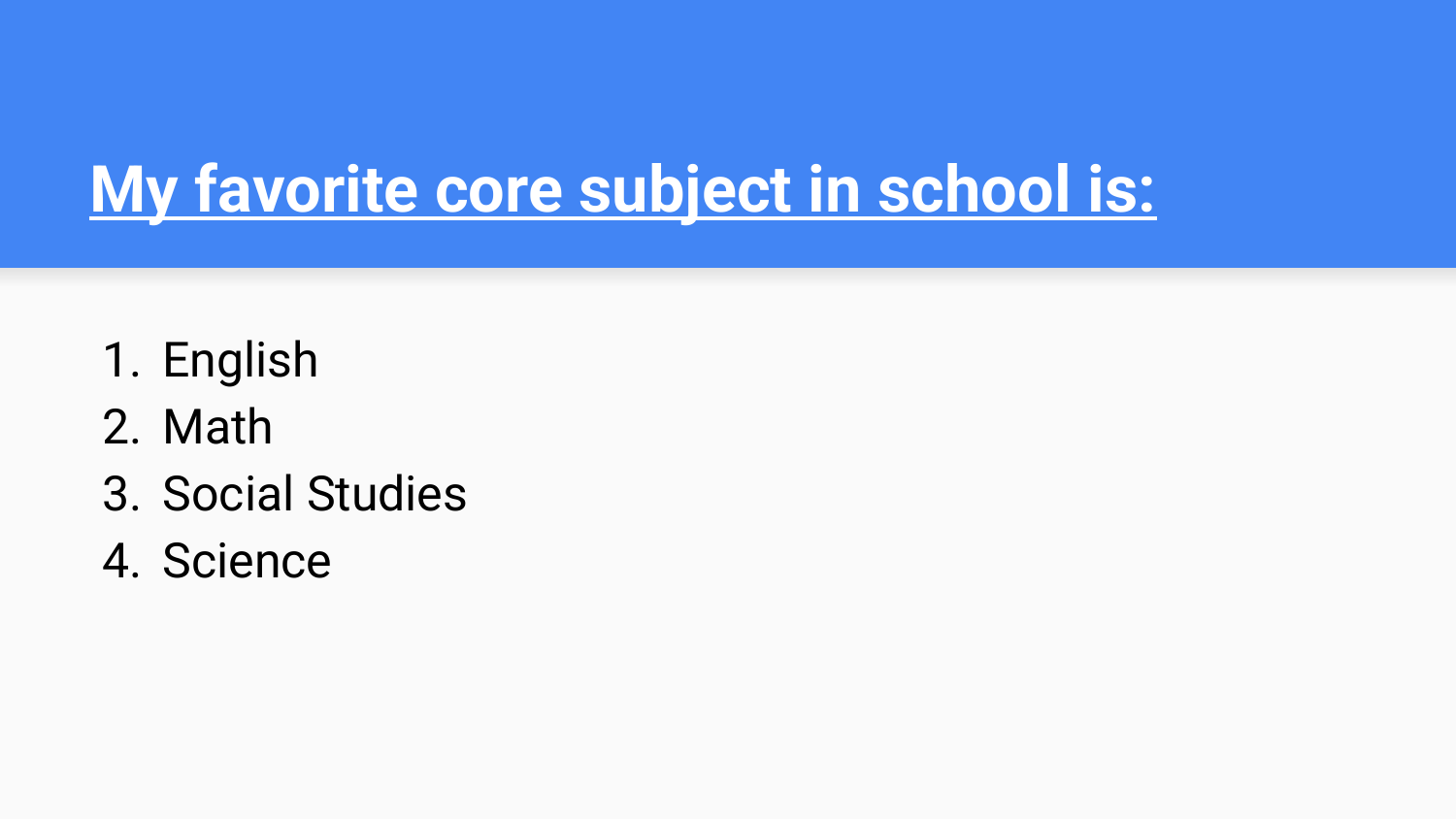

# My favorite core subject in school is:
English
Math
Social Studies
Science